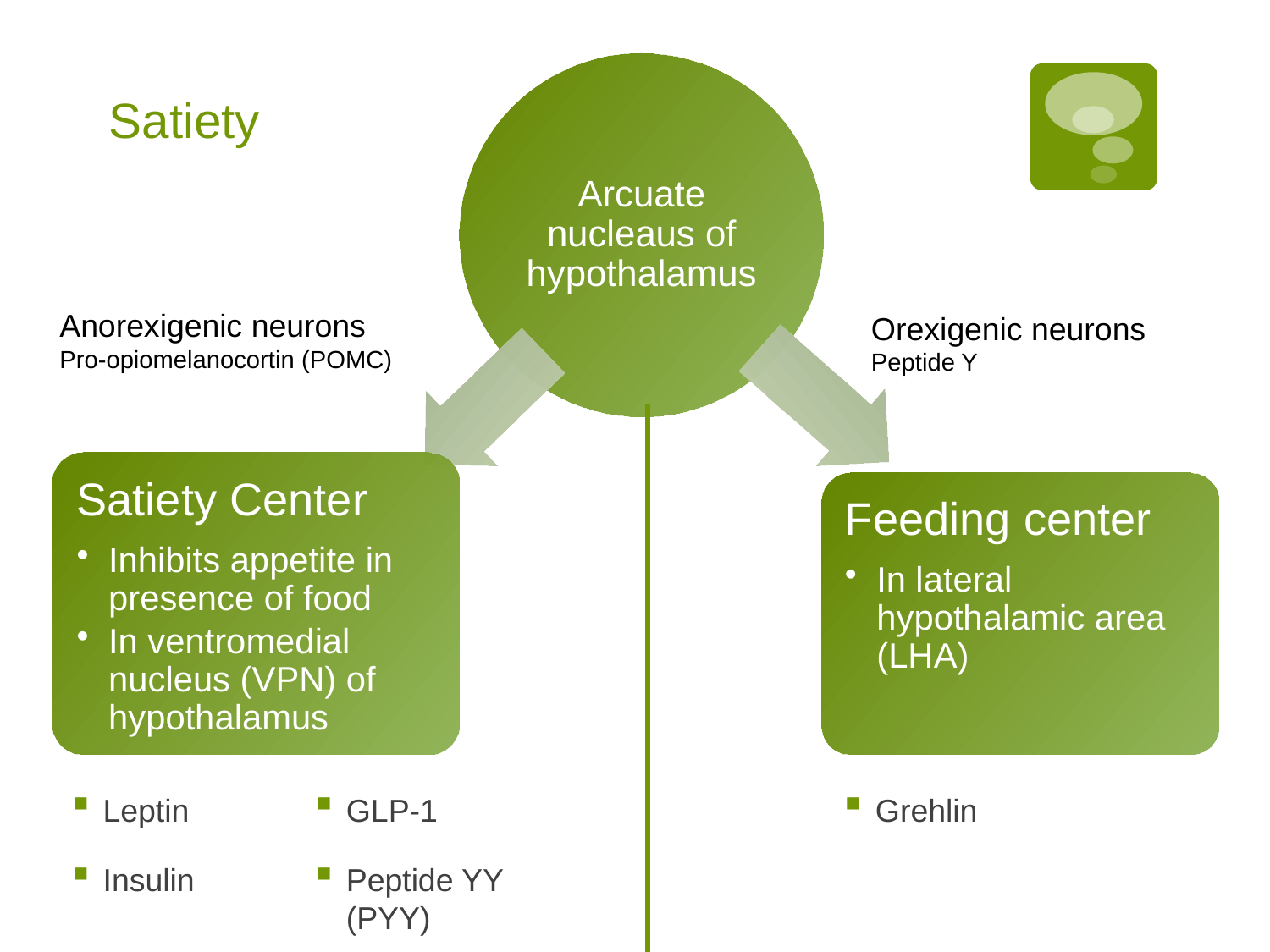

# Satiety
Arcuate nucleaus of hypothalamus
Satiety Center
Inhibits appetite in presence of food
In ventromedial nucleus (VPN) of hypothalamus
Feeding center
In lateral hypothalamic area (LHA)
Anorexigenic neurons
Pro-opiomelanocortin (POMC)
Orexigenic neurons
Peptide Y
Leptin
Insulin
GLP-1
Peptide YY (PYY)
Grehlin